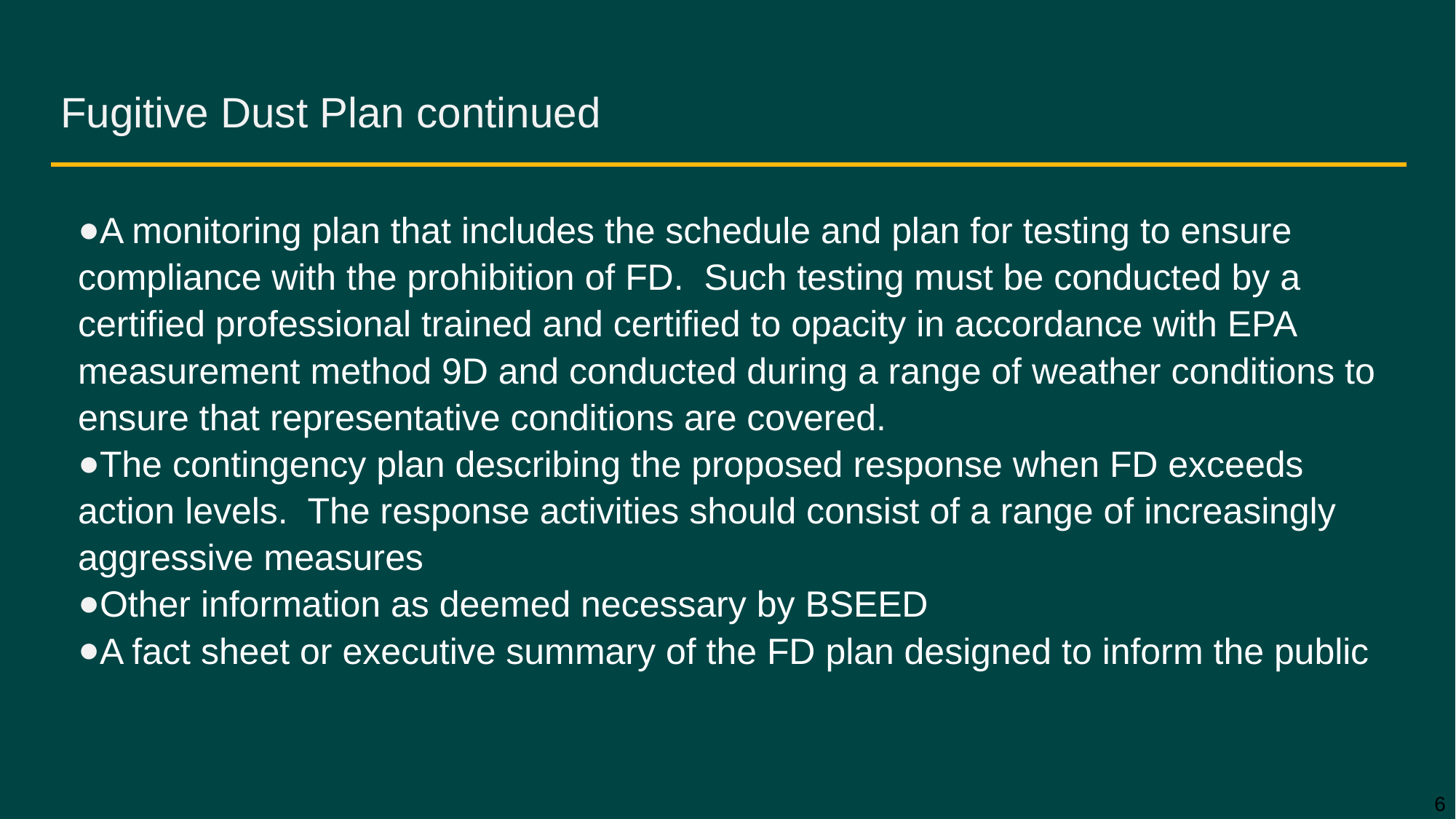

# Fugitive Dust Plan continued
A monitoring plan that includes the schedule and plan for testing to ensure compliance with the prohibition of FD.  Such testing must be conducted by a certified professional trained and certified to opacity in accordance with EPA measurement method 9D and conducted during a range of weather conditions to ensure that representative conditions are covered.
The contingency plan describing the proposed response when FD exceeds action levels.  The response activities should consist of a range of increasingly aggressive measures
Other information as deemed necessary by BSEED
A fact sheet or executive summary of the FD plan designed to inform the public
6